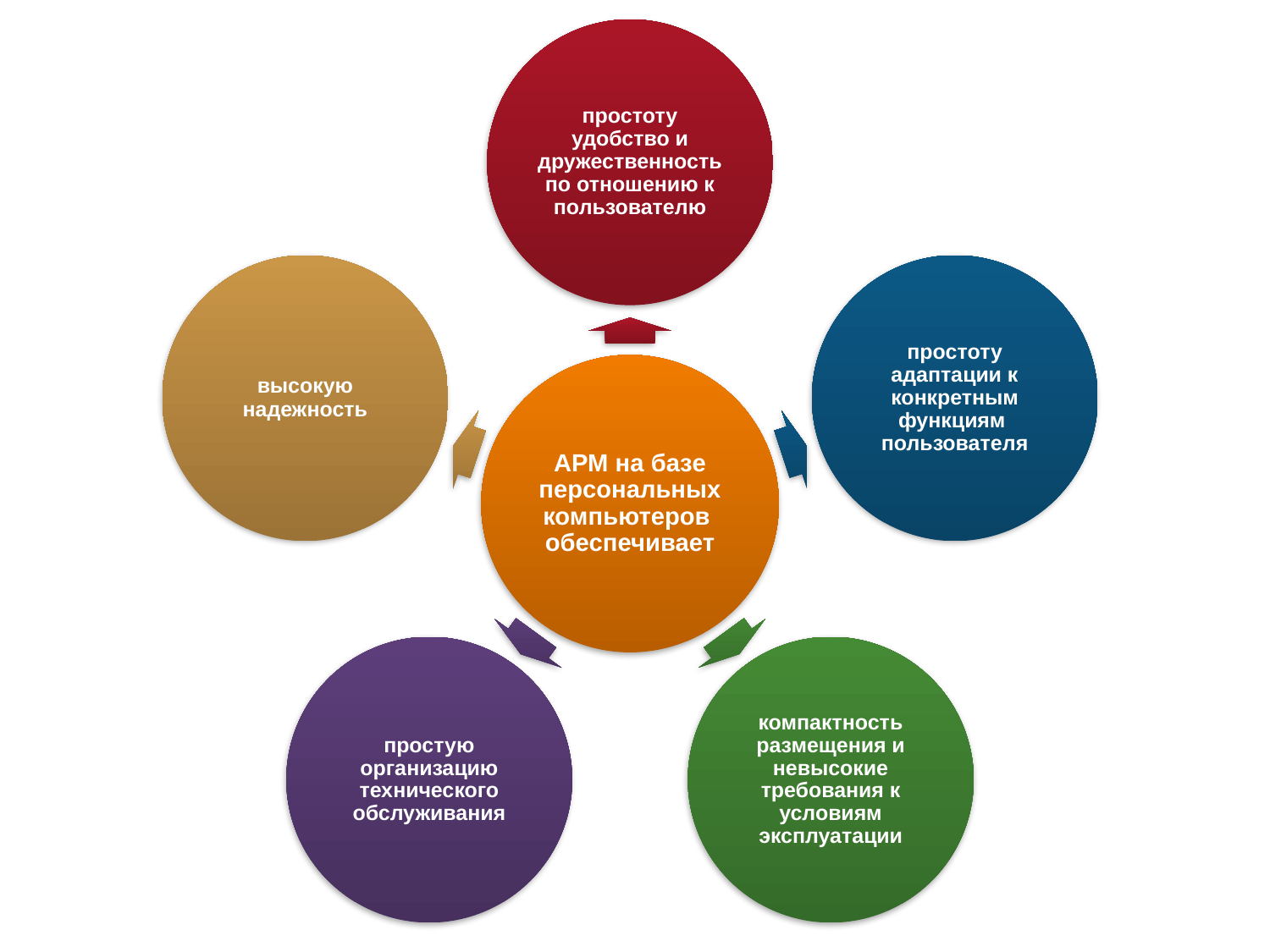

АРМ на базе персональных компьютеров  обеспечивает

простоту удобство и дружественность по отношению к пользователю

простоту адаптации к конкретным функциям  пользователя

компактность размещения и невысокие требования к условиям эксплуатации

простую организацию технического обслуживания

высокую надежность